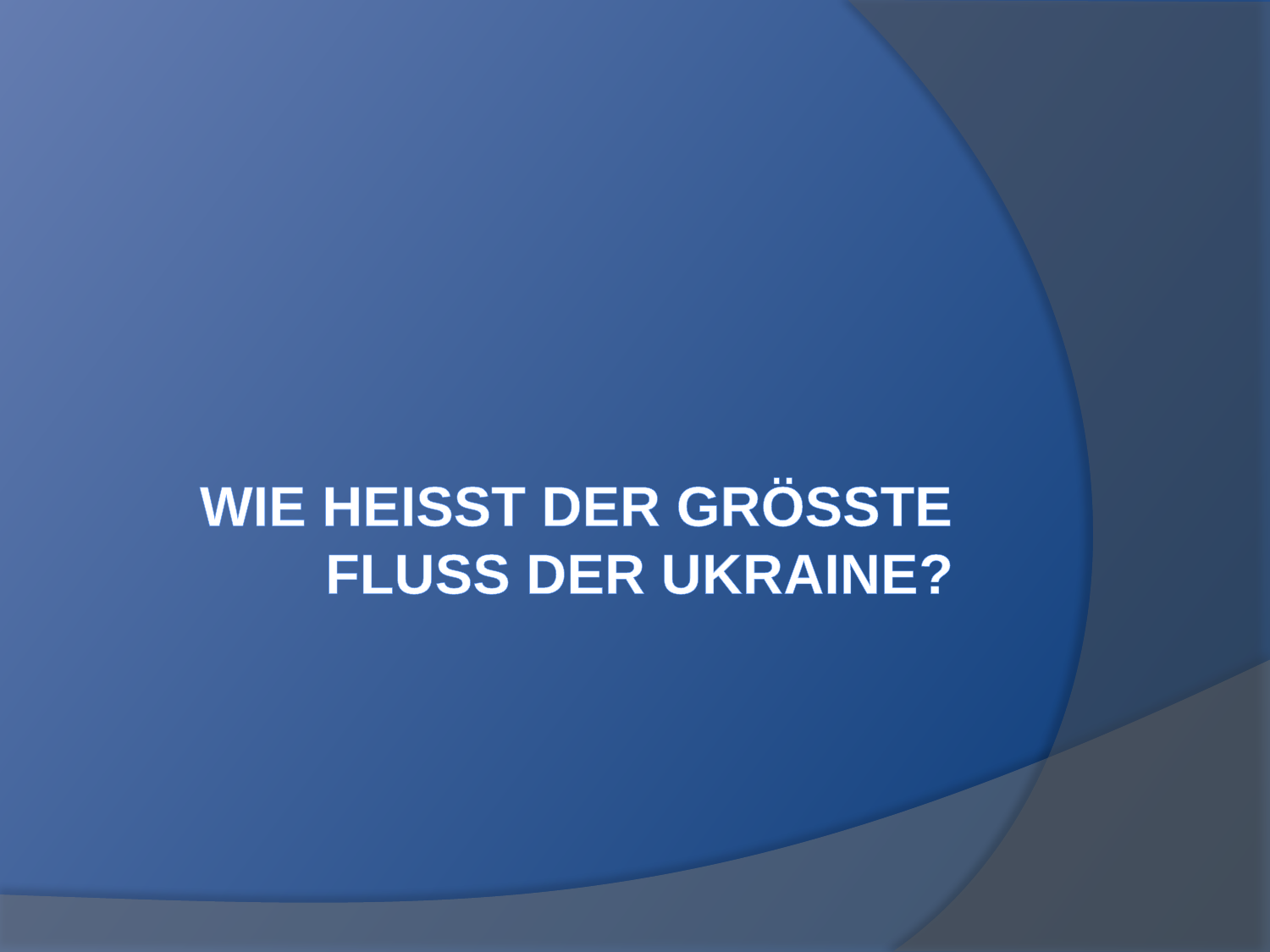

# Wie heisst der grösste Fluss der Ukraine?